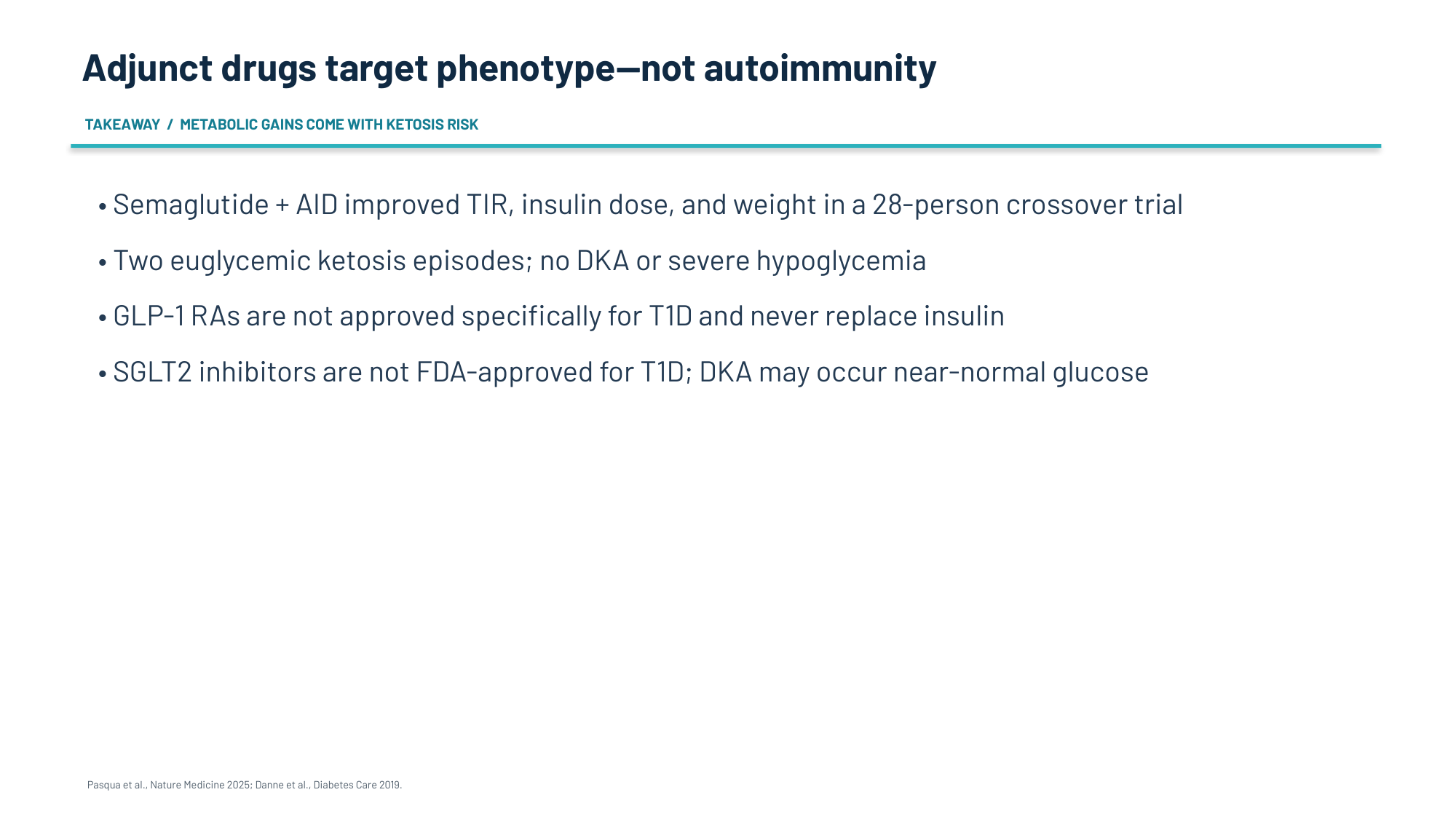

Adjunct drugs target phenotype—not autoimmunity
TAKEAWAY  /  METABOLIC GAINS COME WITH KETOSIS RISK

• Semaglutide + AID improved TIR, insulin dose, and weight in a 28-person crossover trial
• Two euglycemic ketosis episodes; no DKA or severe hypoglycemia
• GLP-1 RAs are not approved specifically for T1D and never replace insulin
• SGLT2 inhibitors are not FDA-approved for T1D; DKA may occur near-normal glucose
Pasqua et al., Nature Medicine 2025; Danne et al., Diabetes Care 2019.